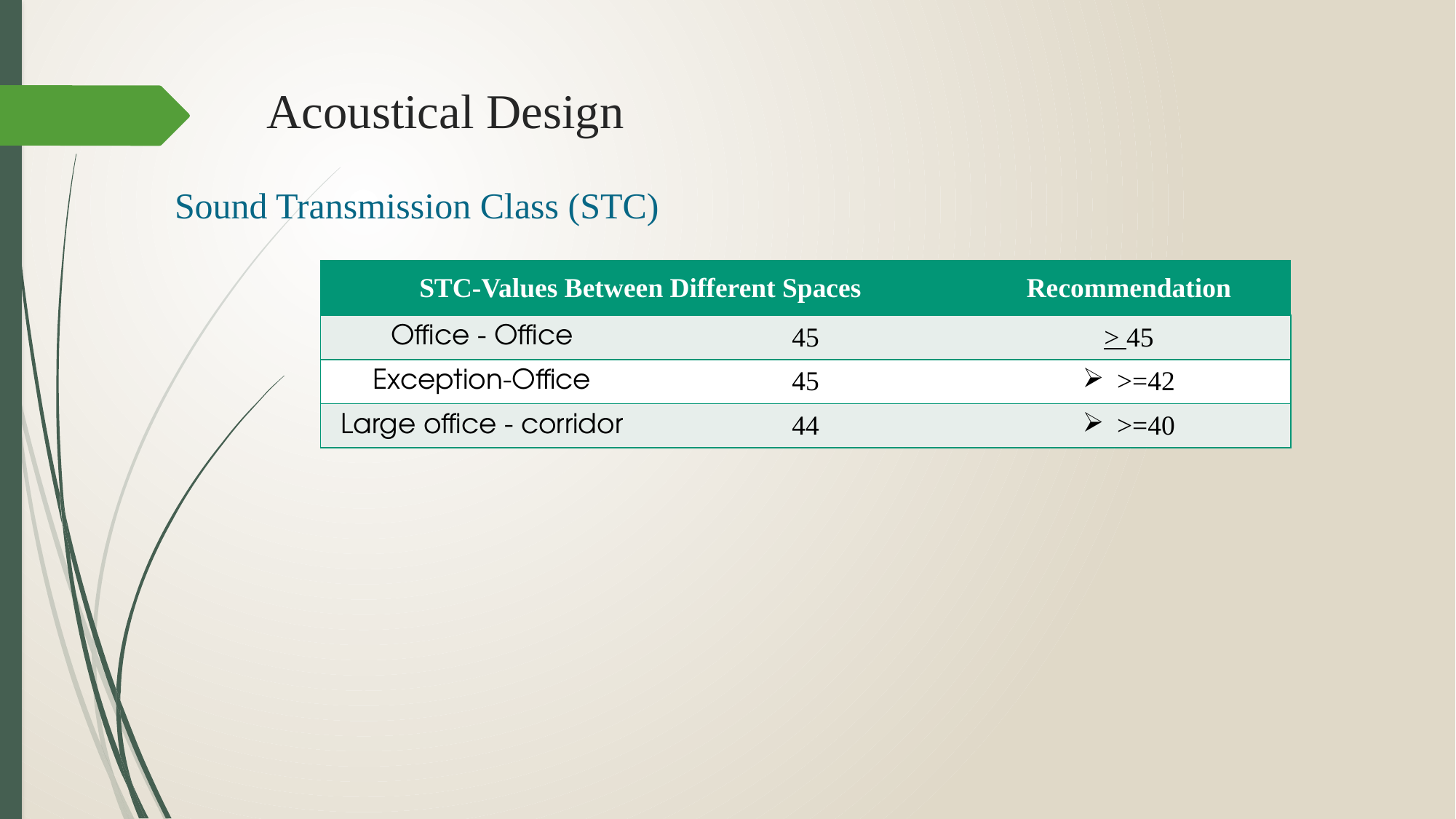

Acoustical Design
Sound Transmission Class (STC)
| STC-Values Between Different Spaces |  | Recommendation |
| --- | --- | --- |
| Office - Office | 45 | > 45 |
| Exception-Office | 45 | >=42 |
| Large office - corridor | 44 | >=40 |